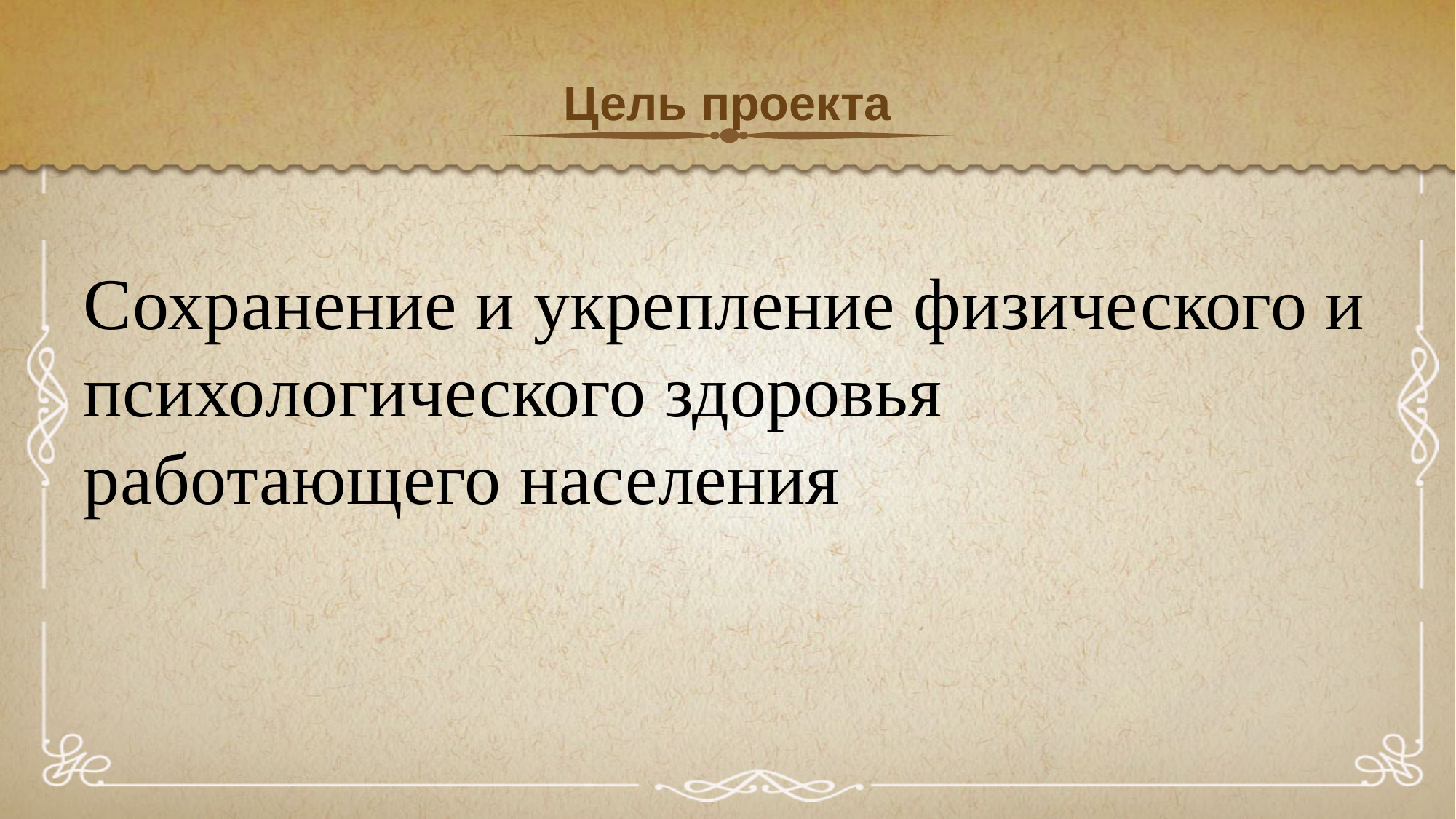

# Цель проекта

Сохранение и укрепление физического и психологического здоровья работающего населения